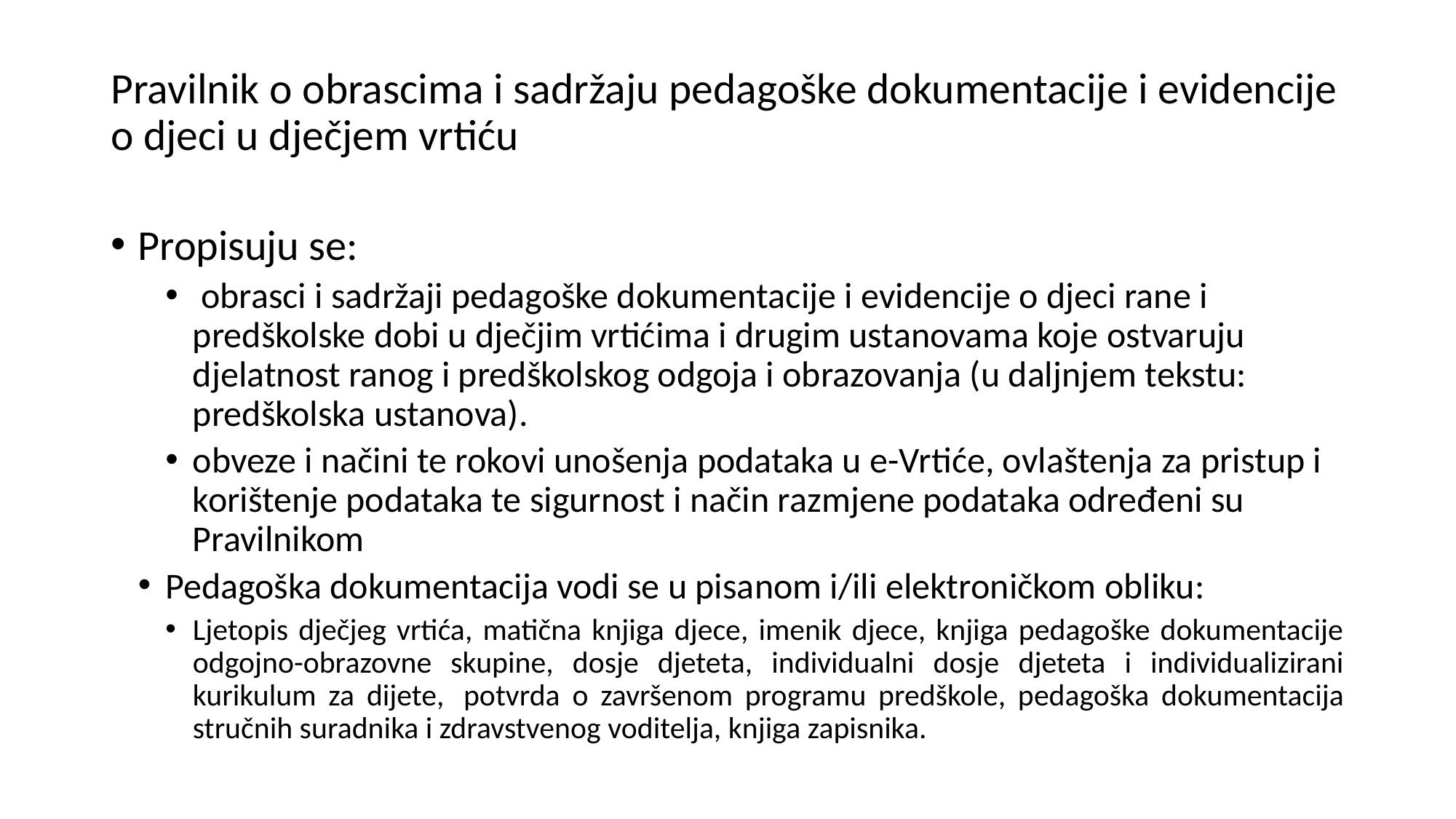

# Pravilnik o obrascima i sadržaju pedagoške dokumentacije i evidencije o djeci u dječjem vrtiću
Propisuju se:
 obrasci i sadržaji pedagoške dokumentacije i evidencije o djeci rane i predškolske dobi u dječjim vrtićima i drugim ustanovama koje ostvaruju djelatnost ranog i predškolskog odgoja i obrazovanja (u daljnjem tekstu: predškolska ustanova).
obveze i načini te rokovi unošenja podataka u e-Vrtiće, ovlaštenja za pristup i korištenje podataka te sigurnost i način razmjene podataka određeni su Pravilnikom
Pedagoška dokumentacija vodi se u pisanom i/ili elektroničkom obliku:
Ljetopis dječjeg vrtića, matična knjiga djece, imenik djece, knjiga pedagoške dokumentacije odgojno-obrazovne skupine, dosje djeteta, individualni dosje djeteta i individualizirani kurikulum za dijete,  potvrda o završenom programu predškole, pedagoška dokumentacija stručnih suradnika i zdravstvenog voditelja, knjiga zapisnika.